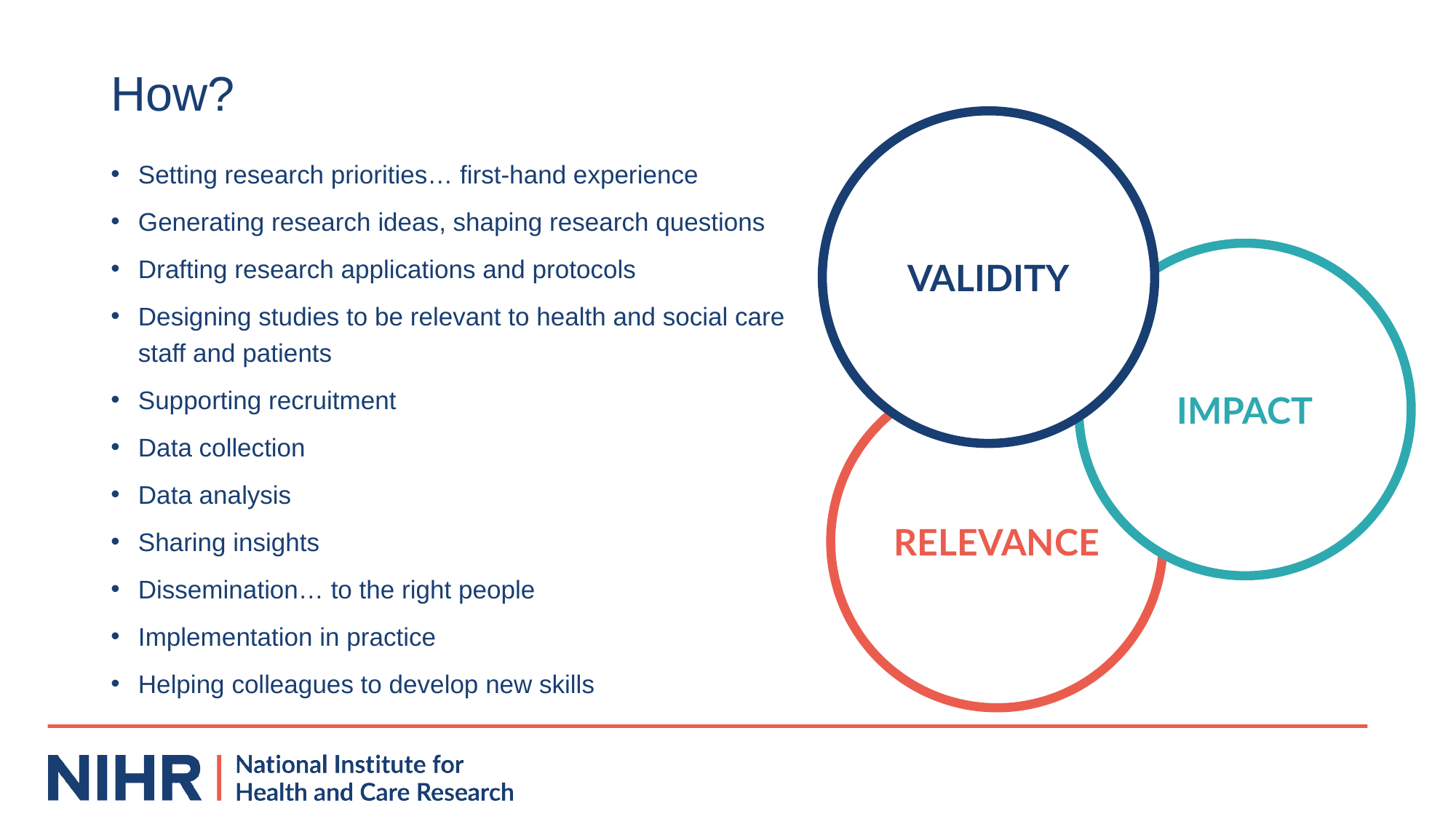

# How?
VALIDITY
Setting research priorities… first-hand experience
Generating research ideas, shaping research questions
Drafting research applications and protocols
Designing studies to be relevant to health and social care staff and patients
Supporting recruitment
Data collection
Data analysis
Sharing insights
Dissemination… to the right people
Implementation in practice
Helping colleagues to develop new skills

IMPACT
RELEVANCE